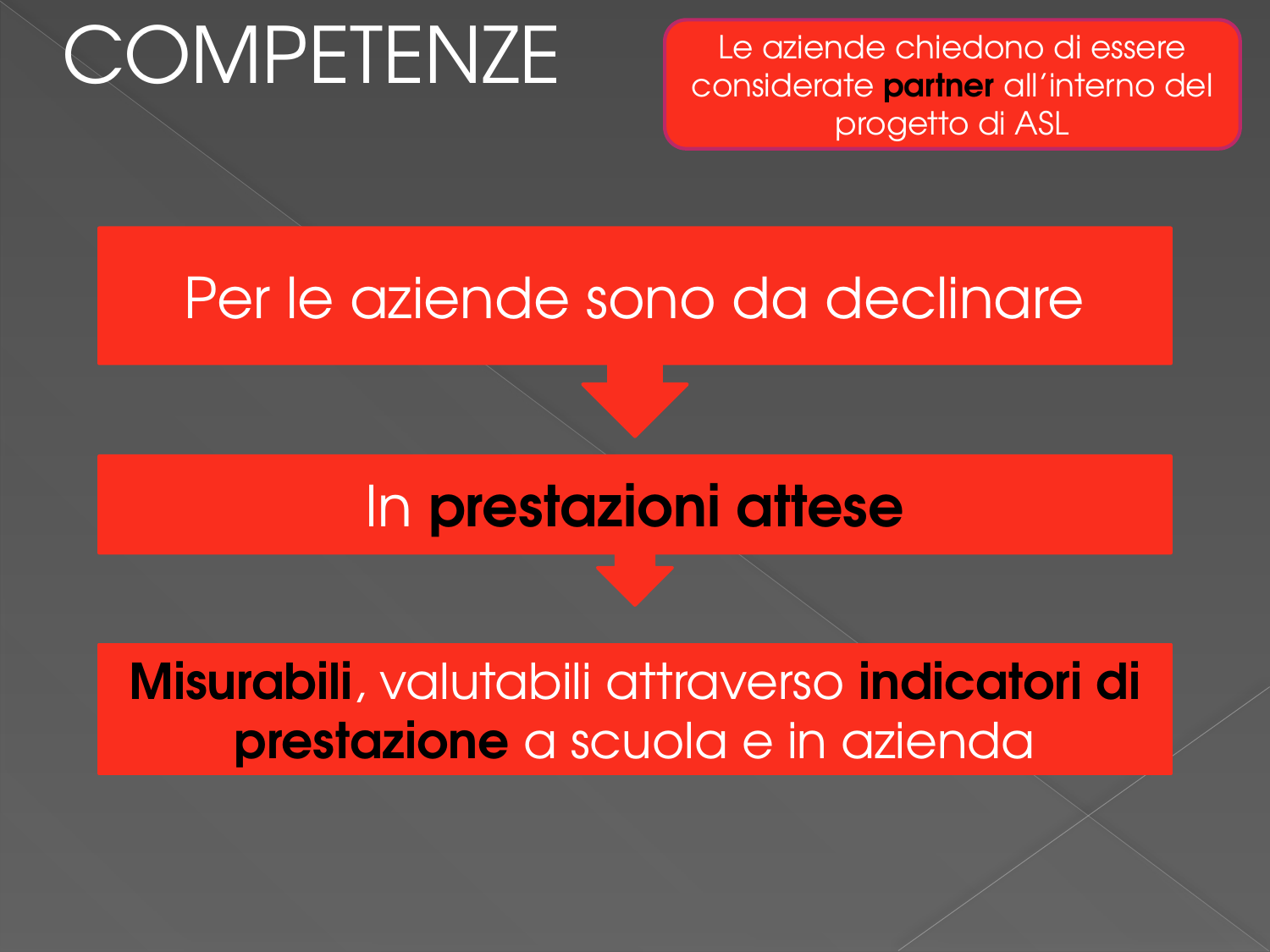

COMPETENZE
Le aziende chiedono di essere considerate partner all’interno del progetto di ASL
Per le aziende sono da declinare
In prestazioni attese
Misurabili, valutabili attraverso indicatori di prestazione a scuola e in azienda